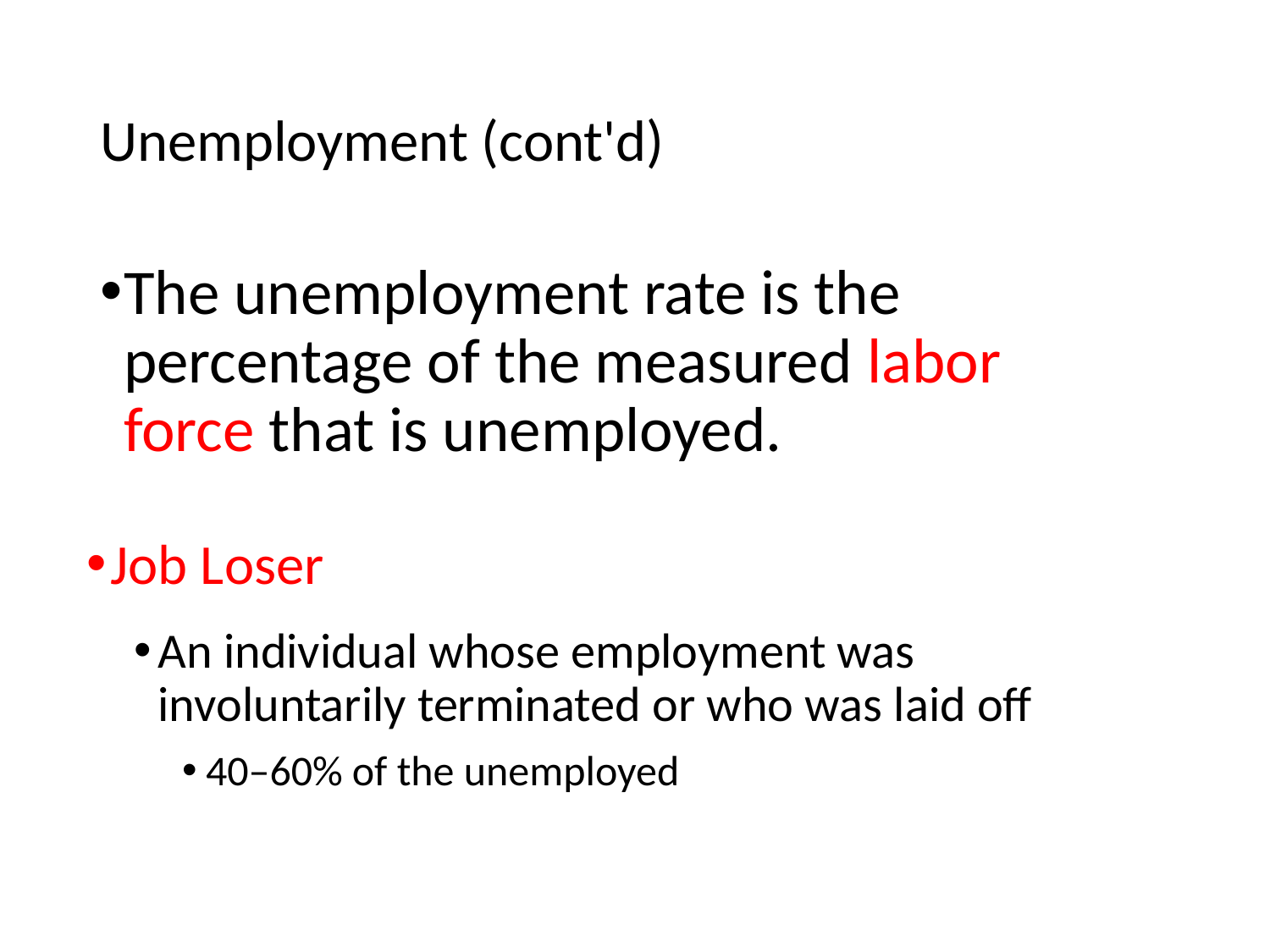

# Unemployment (cont'd)
The unemployment rate is the percentage of the measured labor
force that is unemployed.
Job Loser
An individual whose employment was involuntarily terminated or who was laid off
40–60% of the unemployed